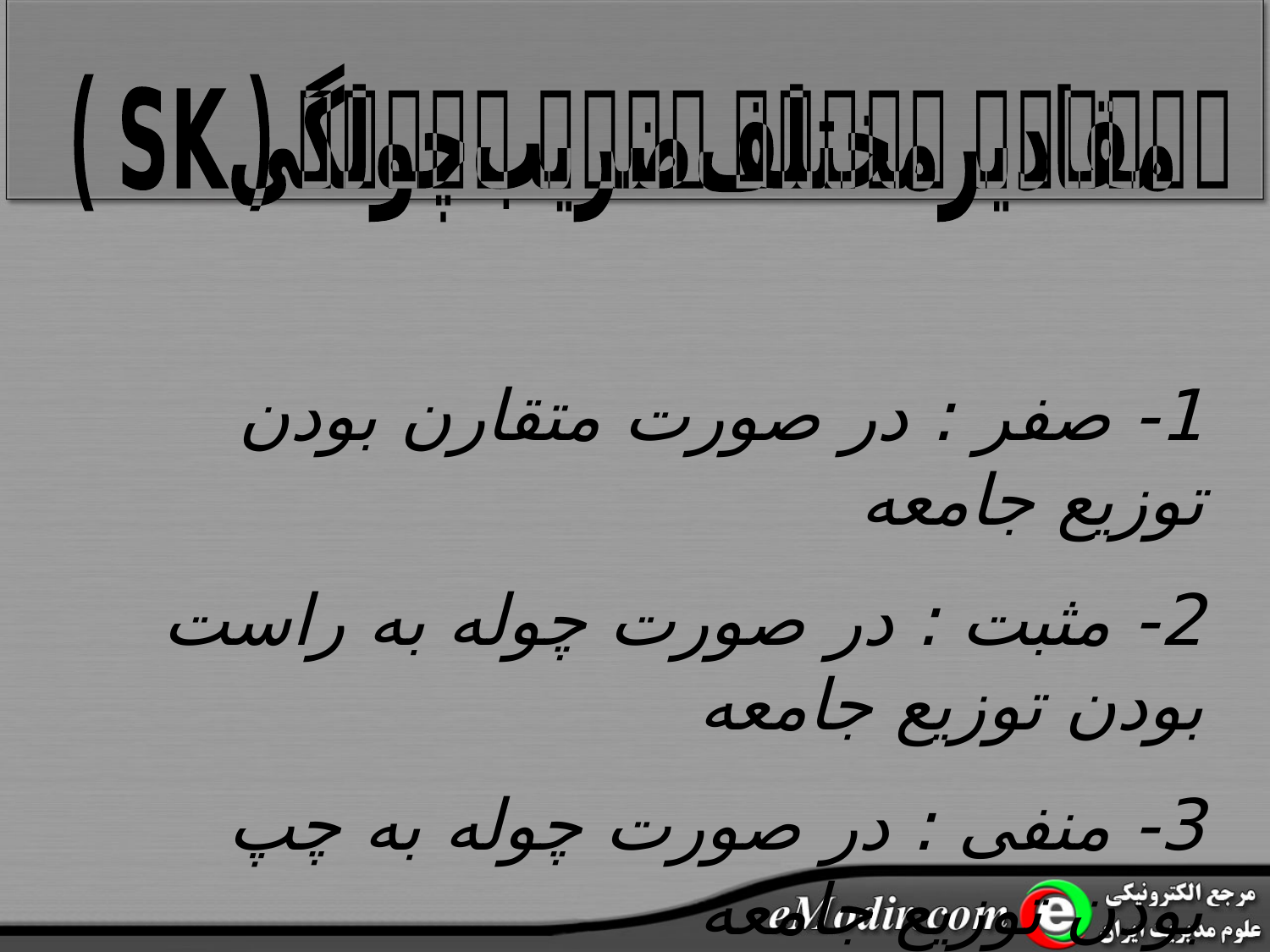

مقادیر مختلف ضریب چولگی ( SK )
1- صفر : در صورت متقارن بودن توزیع جامعه
2- مثبت : در صورت چوله به راست بودن توزیع جامعه
3- منفی : در صورت چوله به چپ بودن توزیع جامعه